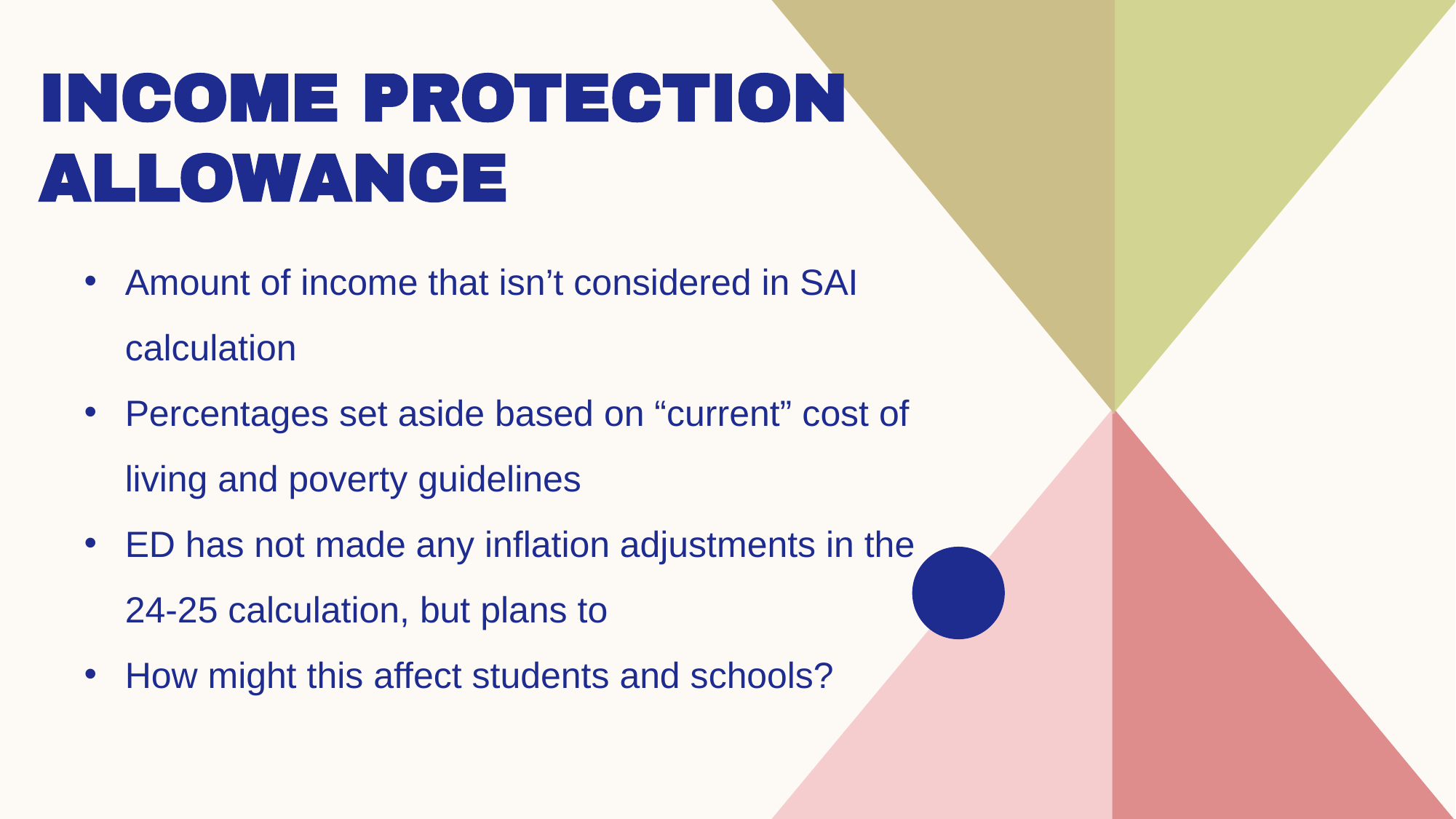

# Income Protection Allowance
Amount of income that isn’t considered in SAI calculation
Percentages set aside based on “current” cost of living and poverty guidelines
ED has not made any inflation adjustments in the 24-25 calculation, but plans to
How might this affect students and schools?